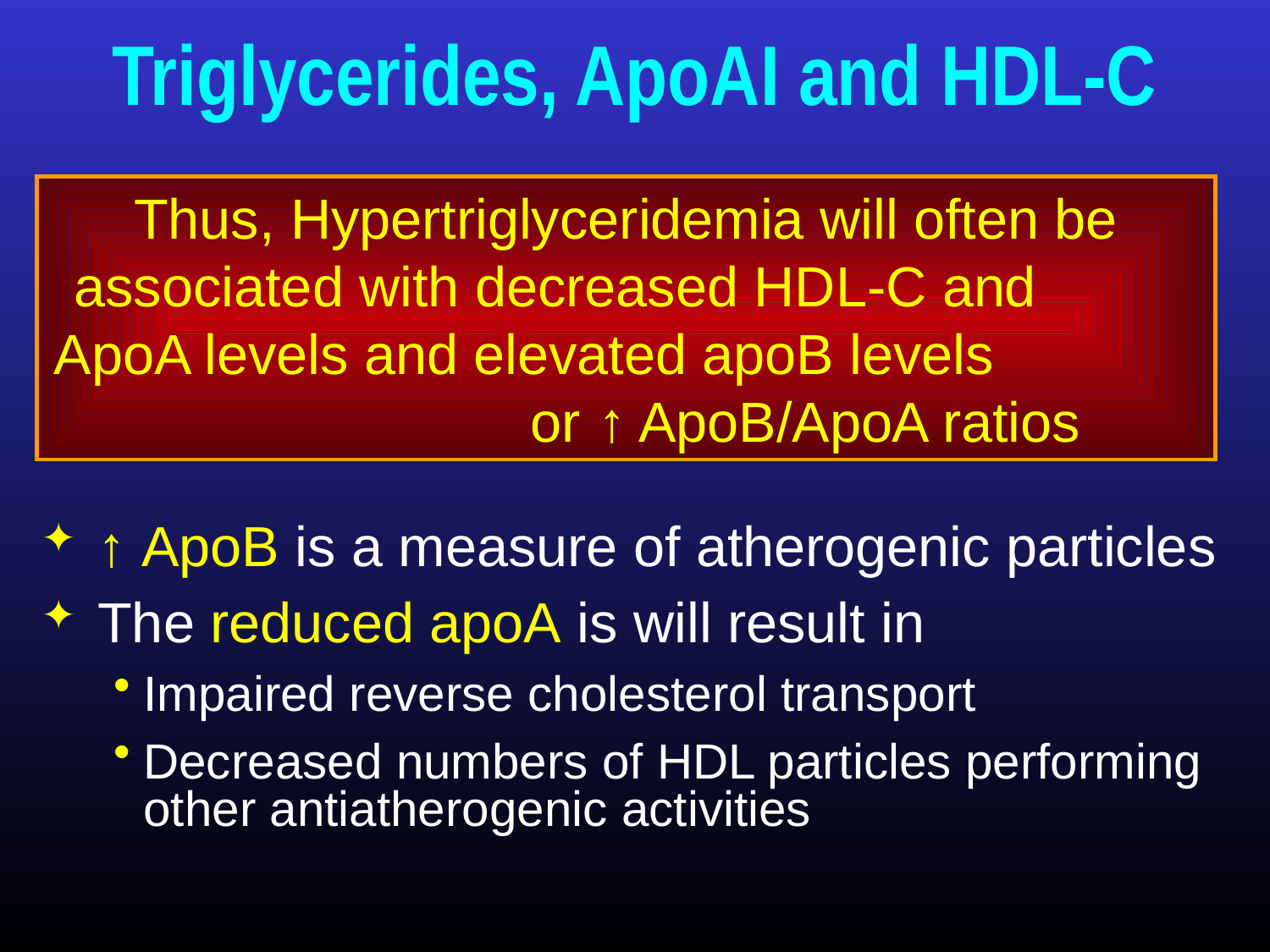

# Triglycerides, ApoAI and HDL-C
Thus, Hypertriglyceridemia will often be associated with decreased HDL-C and          ApoA levels and elevated apoB levels                                     or ↑ ApoB/ApoA ratios
↑ ApoB is a measure of atherogenic particles
The reduced apoA is will result in
Impaired reverse cholesterol transport
Decreased numbers of HDL particles performing other antiatherogenic activities